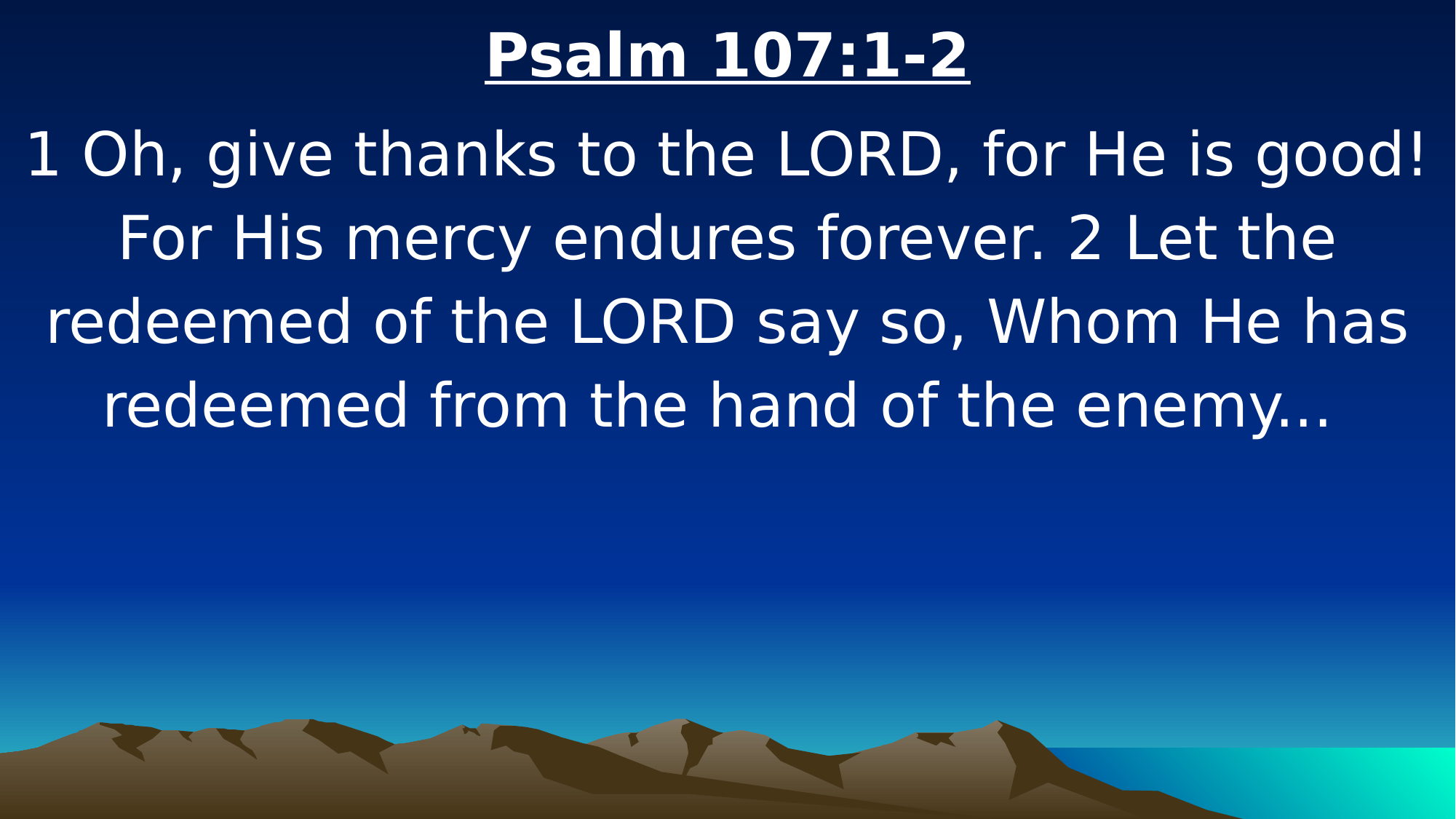

Psalm 107:1-2
1 Oh, give thanks to the LORD, for He is good! For His mercy endures forever. 2 Let the redeemed of the LORD say so, Whom He has redeemed from the hand of the enemy...